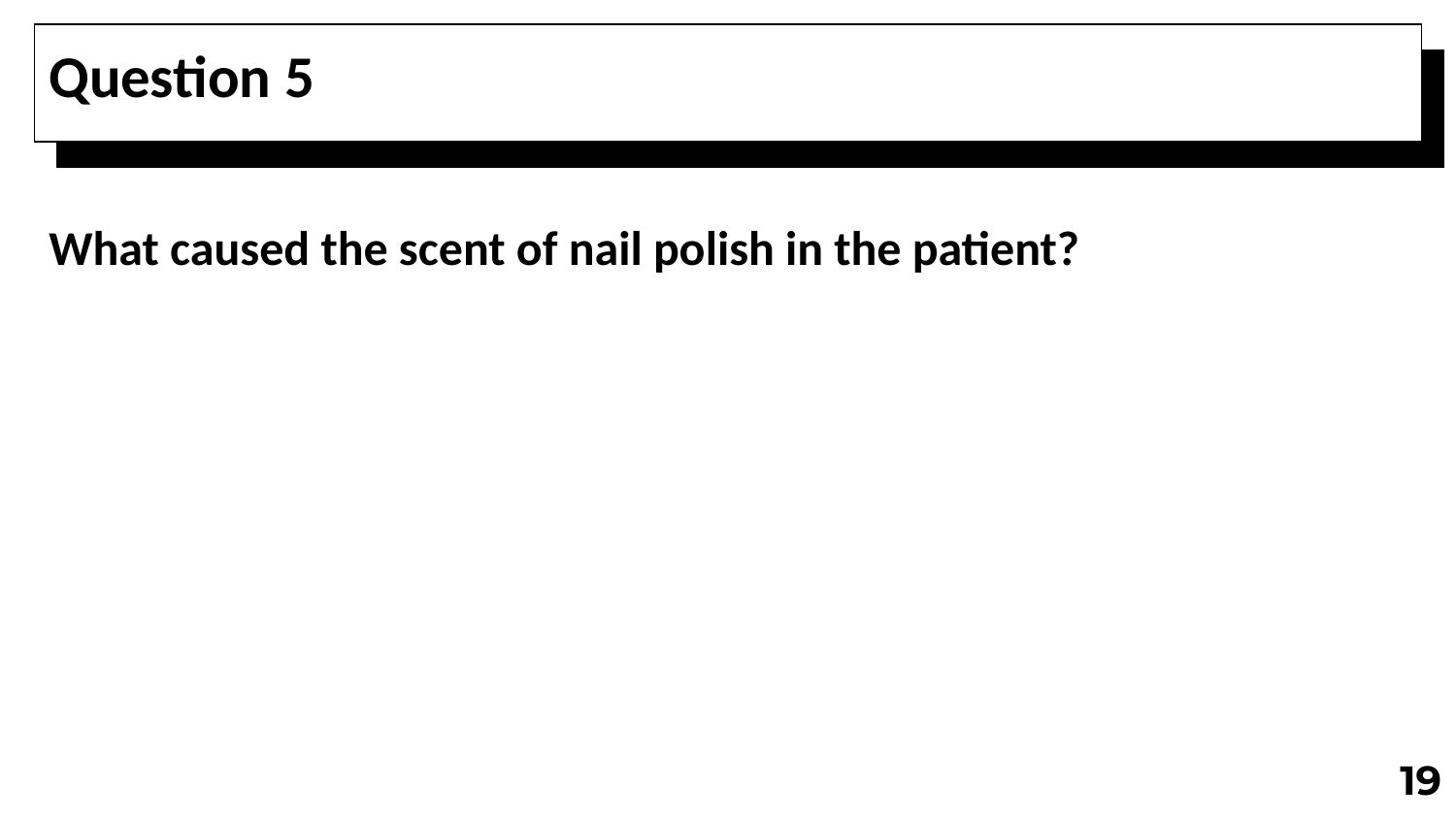

# Question 5

What caused the scent of nail polish in the patient?

19